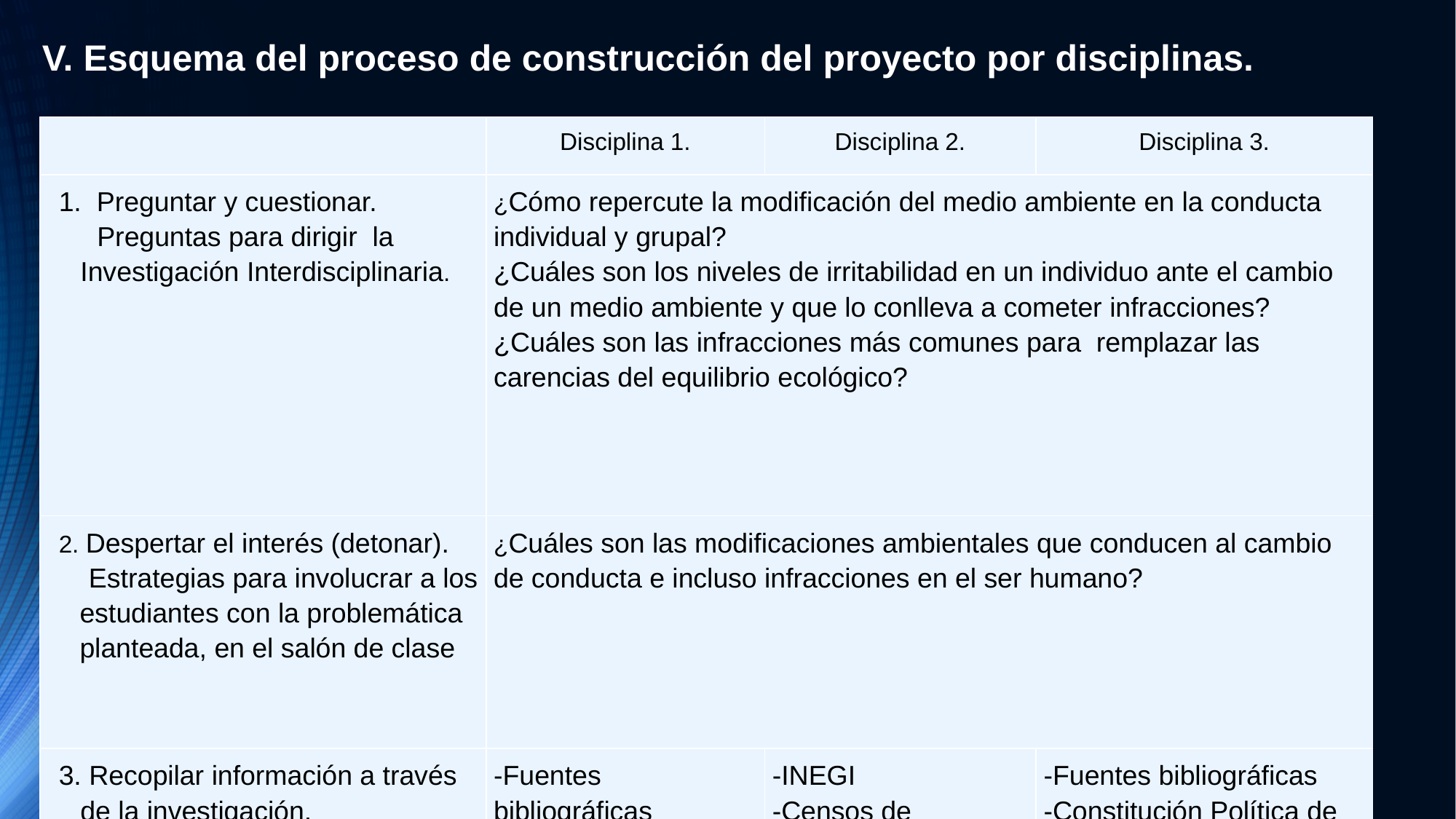

V. Esquema del proceso de construcción del proyecto por disciplinas.

|  | Disciplina 1. | Disciplina 2. | Disciplina 3. |
| --- | --- | --- | --- |
| 1. Preguntar y cuestionar. Preguntas para dirigir la Investigación Interdisciplinaria. | ¿Cómo repercute la modificación del medio ambiente en la conducta individual y grupal? ¿Cuáles son los niveles de irritabilidad en un individuo ante el cambio de un medio ambiente y que lo conlleva a cometer infracciones? ¿Cuáles son las infracciones más comunes para remplazar las carencias del equilibrio ecológico? |  |  |
| 2. Despertar el interés (detonar). Estrategias para involucrar a los estudiantes con la problemática planteada, en el salón de clase | ¿Cuáles son las modificaciones ambientales que conducen al cambio de conducta e incluso infracciones en el ser humano? |  |  |
| 3. Recopilar información a través de la investigación. Propuestas a investigar y sus fuentes. | -Fuentes bibliográficas -Visitas a localidades | -INEGI -Censos de población -Publicaciones del INE | -Fuentes bibliográficas -Constitución Política de los Estados Unidos Mexicanos |